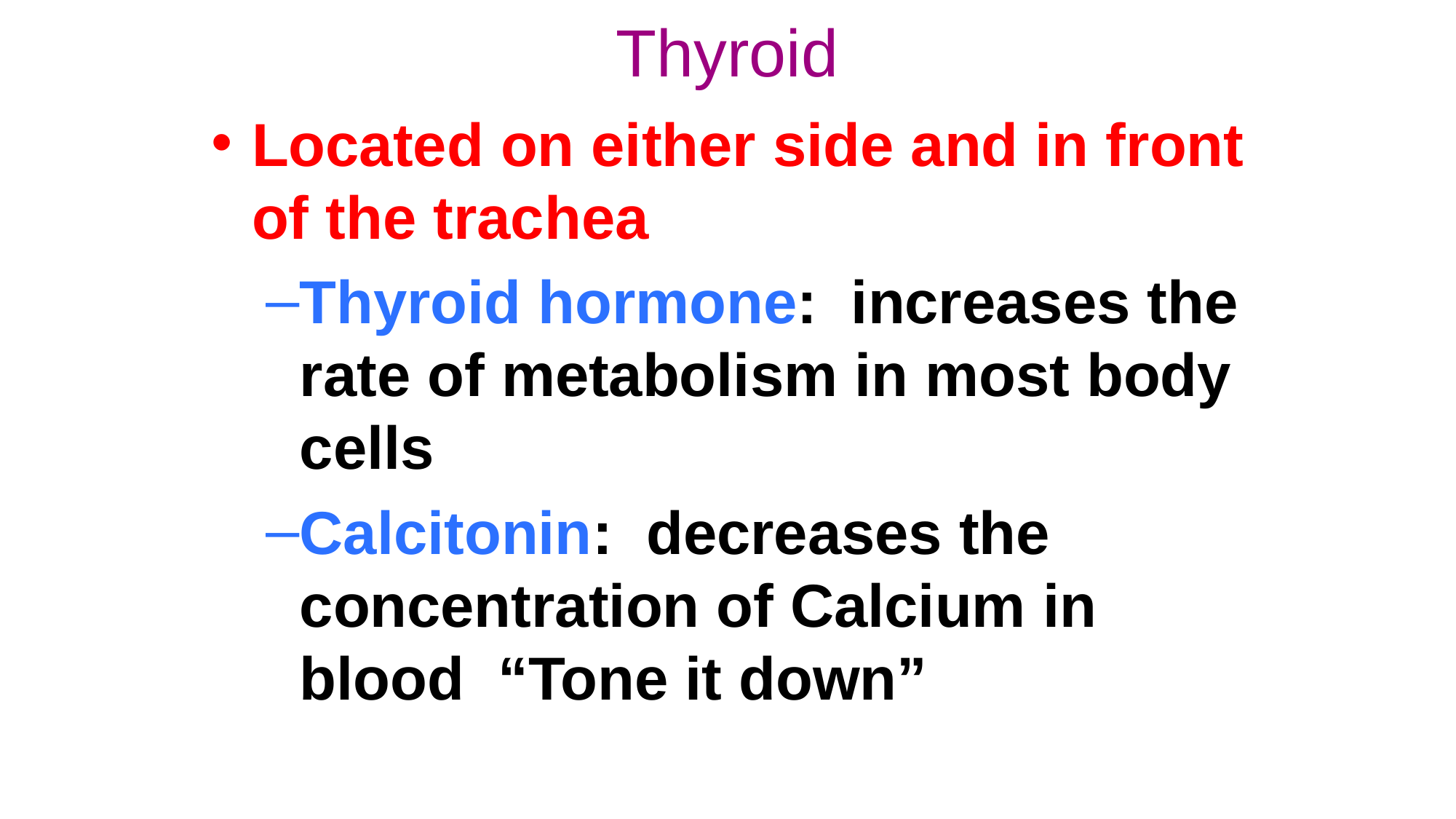

# Thyroid
Located on either side and in front of the trachea
Thyroid hormone:  increases the rate of metabolism in most body cells
Calcitonin:  decreases the concentration of Calcium in blood  “Tone it down”